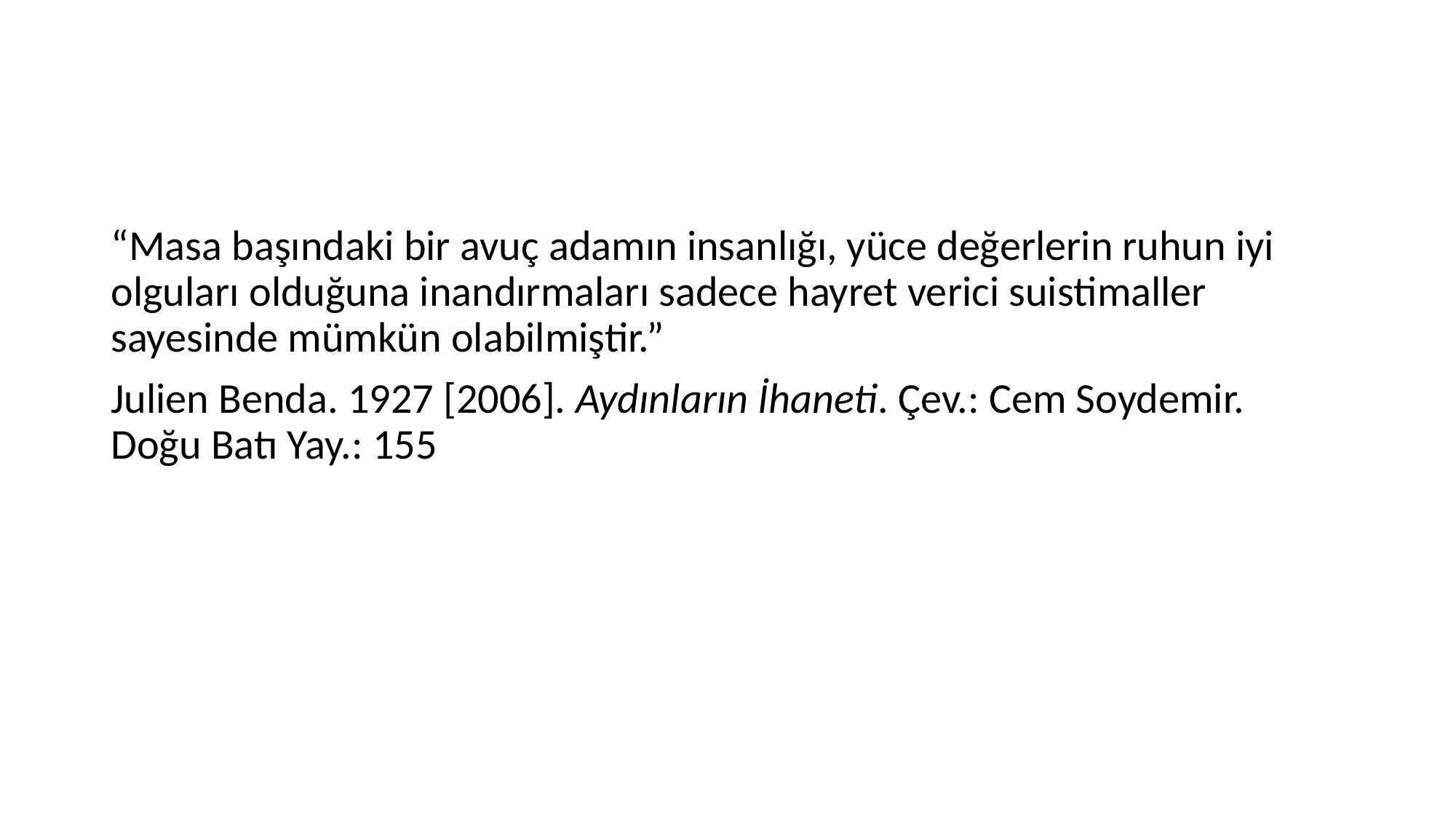

#
“Masa başındaki bir avuç adamın insanlığı, yüce değerlerin ruhun iyi olguları olduğuna inandırmaları sadece hayret verici suistimaller sayesinde mümkün olabilmiştir.”
Julien Benda. 1927 [2006]. Aydınların İhaneti. Çev.: Cem Soydemir. Doğu Batı Yay.: 155